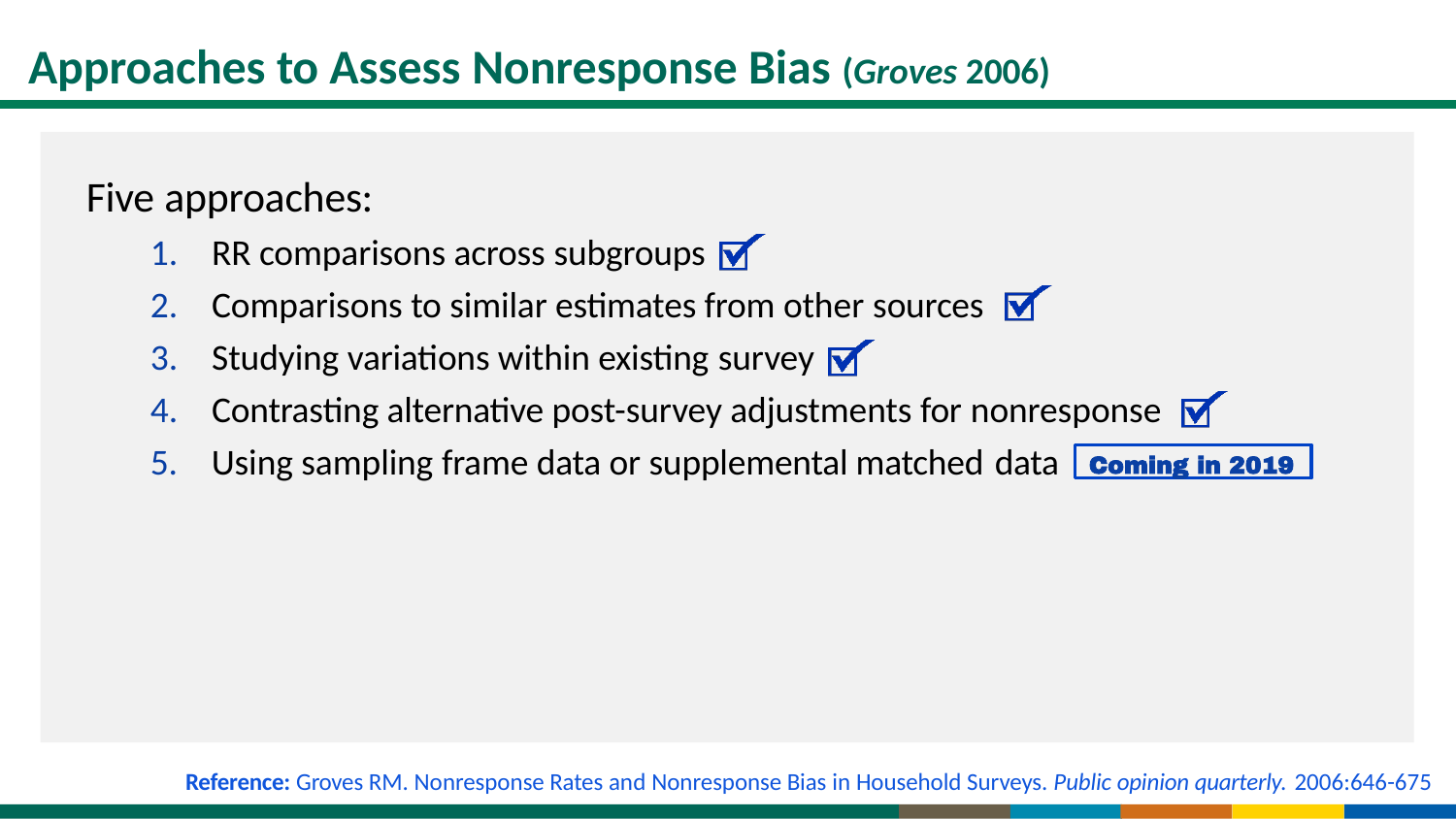

# Approaches to Assess Nonresponse Bias (Groves 2006)

Five approaches:
RR comparisons across subgroups
Comparisons to similar estimates from other sources
Studying variations within existing survey
Contrasting alternative post-survey adjustments for nonresponse
5.

Using sampling frame data or supplemental matched data
Coming in 2019
Reference: Groves RM. Nonresponse Rates and Nonresponse Bias in Household Surveys. Public opinion quarterly. 2006:646-675